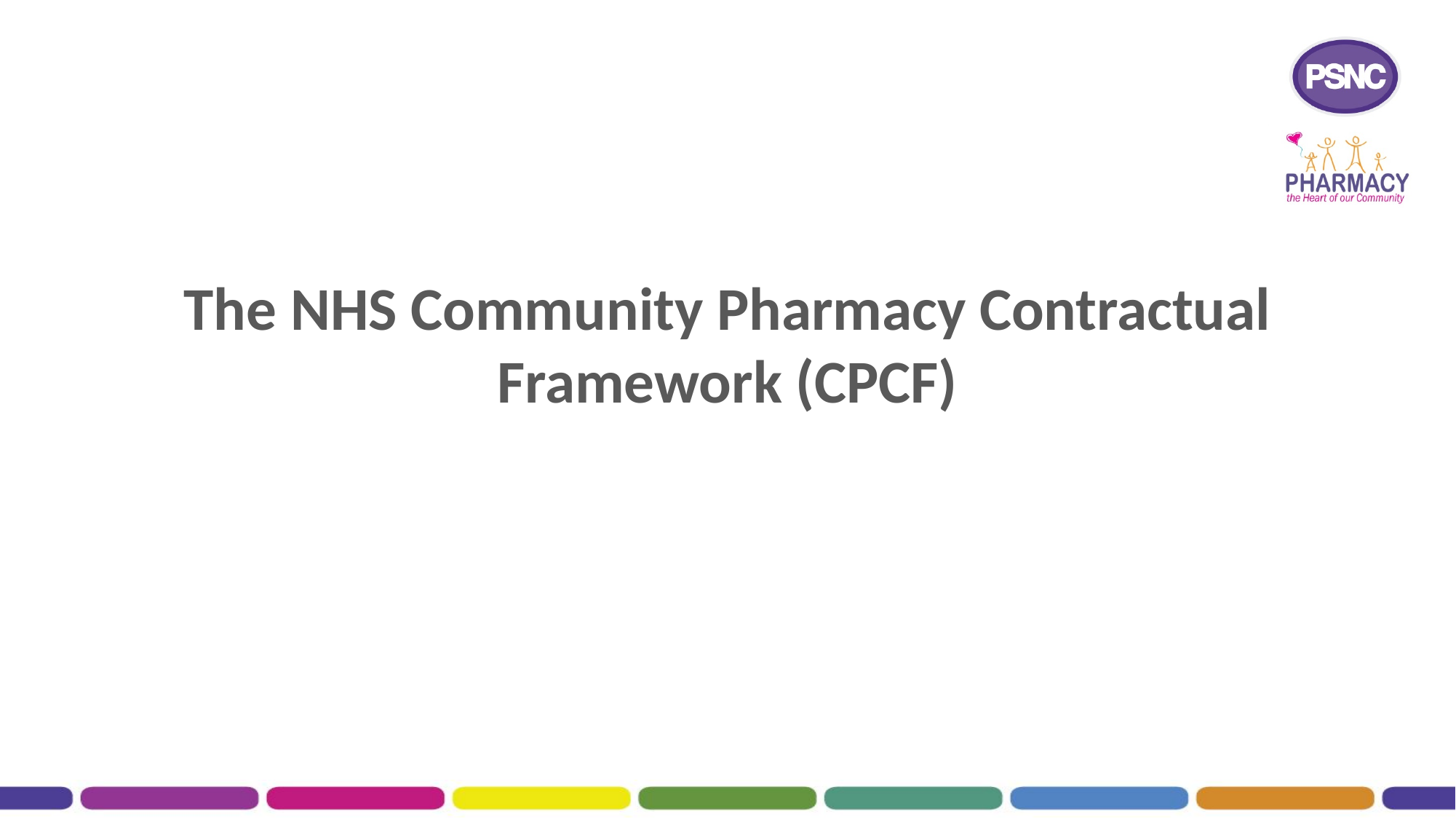

# The NHS Community Pharmacy Contractual Framework (CPCF)